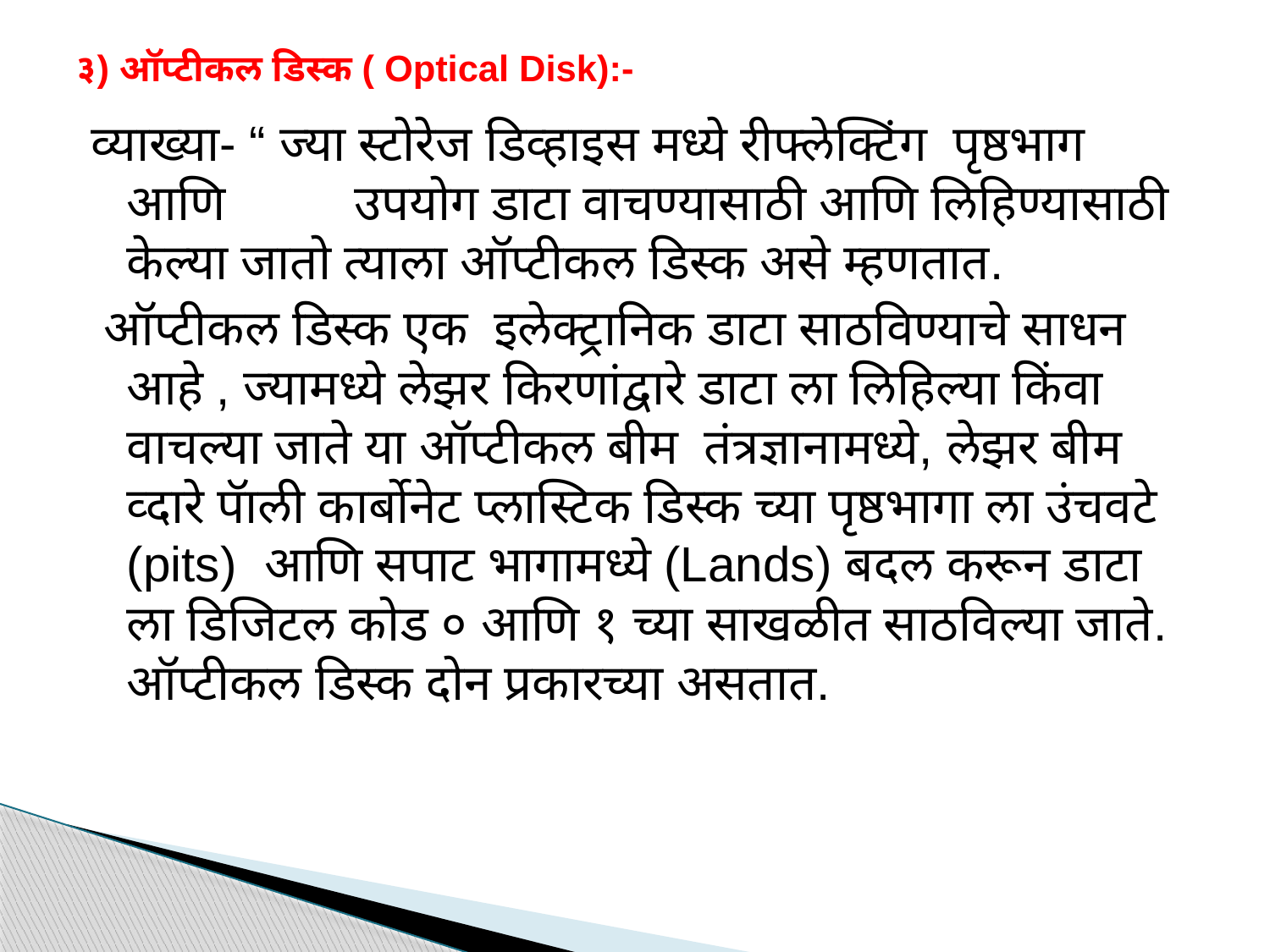

# ३) ऑप्टीकल डिस्क ( Optical Disk):-
व्याख्या- “ ज्या स्टोरेज डिव्हाइस मध्ये रीफ्लेक्टिंग  पृष्ठभाग आणि          उपयोग डाटा वाचण्यासाठी आणि लिहिण्यासाठी केल्या जातो त्याला ऑप्टीकल डिस्क असे म्हणतात.
 ऑप्टीकल डिस्क एक  इलेक्ट्रानिक डाटा साठविण्याचे साधन आहे , ज्यामध्ये लेझर किरणांद्वारे डाटा ला लिहिल्या किंवा वाचल्या जाते या ऑप्टीकल बीम  तंत्रज्ञानामध्ये, लेझर बीम व्दारे पॅाली कार्बोनेट प्लास्टिक डिस्क च्या पृष्ठभागा ला उंचवटे (pits)  आणि सपाट भागामध्ये (Lands) बदल करून डाटा ला डिजिटल कोड ० आणि १ च्या साखळीत साठविल्या जाते. ऑप्टीकल डिस्क दोन प्रकारच्या असतात.